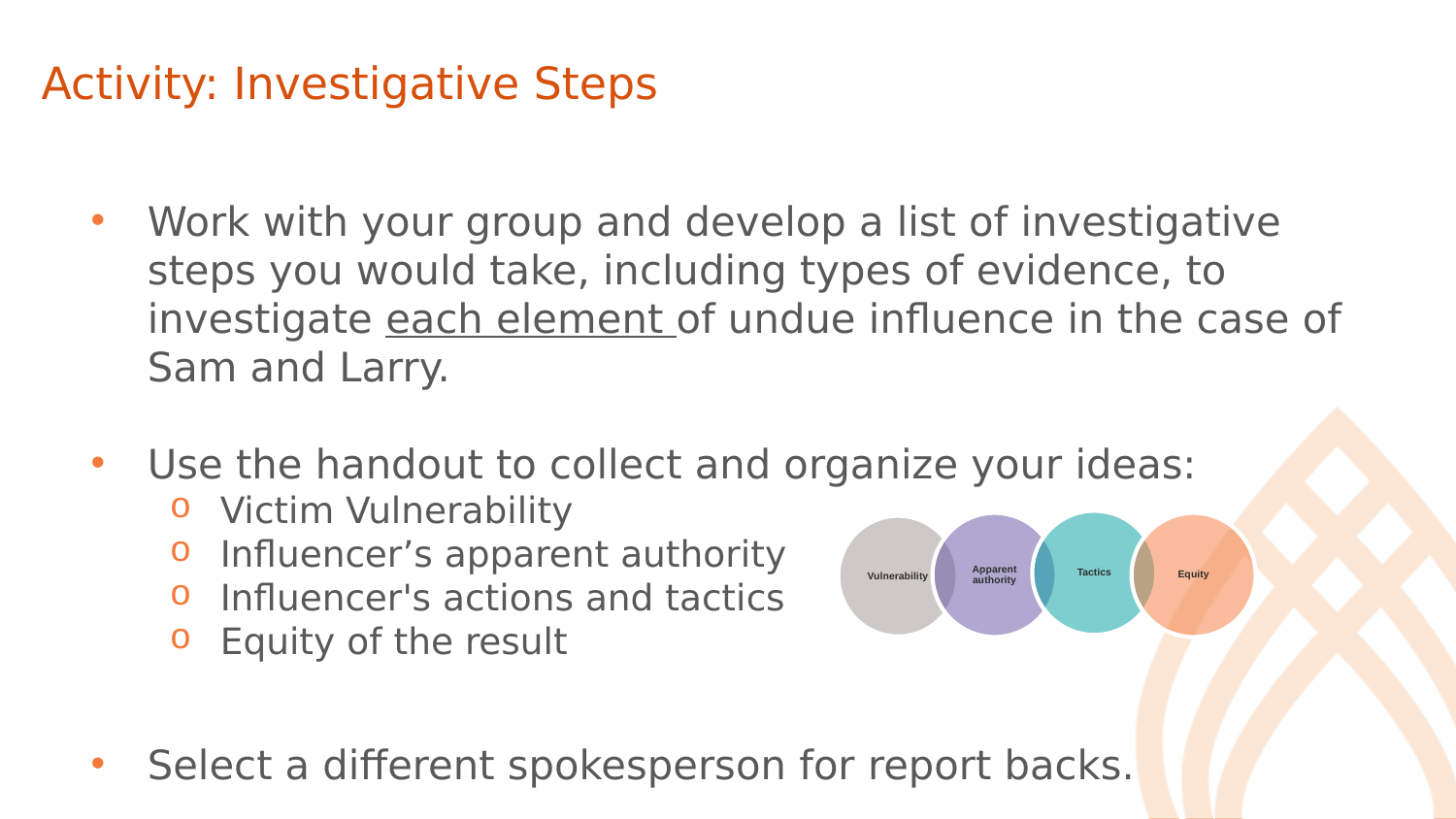

# Activity: Investigative Steps
Work with your group and develop a list of investigative steps you would take, including types of evidence, to investigate each element of undue influence in the case of Sam and Larry.

Use the handout to collect and organize your ideas:
Victim Vulnerability
Influencer’s apparent authority
Influencer's actions and tactics
Equity of the result

Select a different spokesperson for report backs.

Vulnerability
Apparent authority
Tactics
Equity